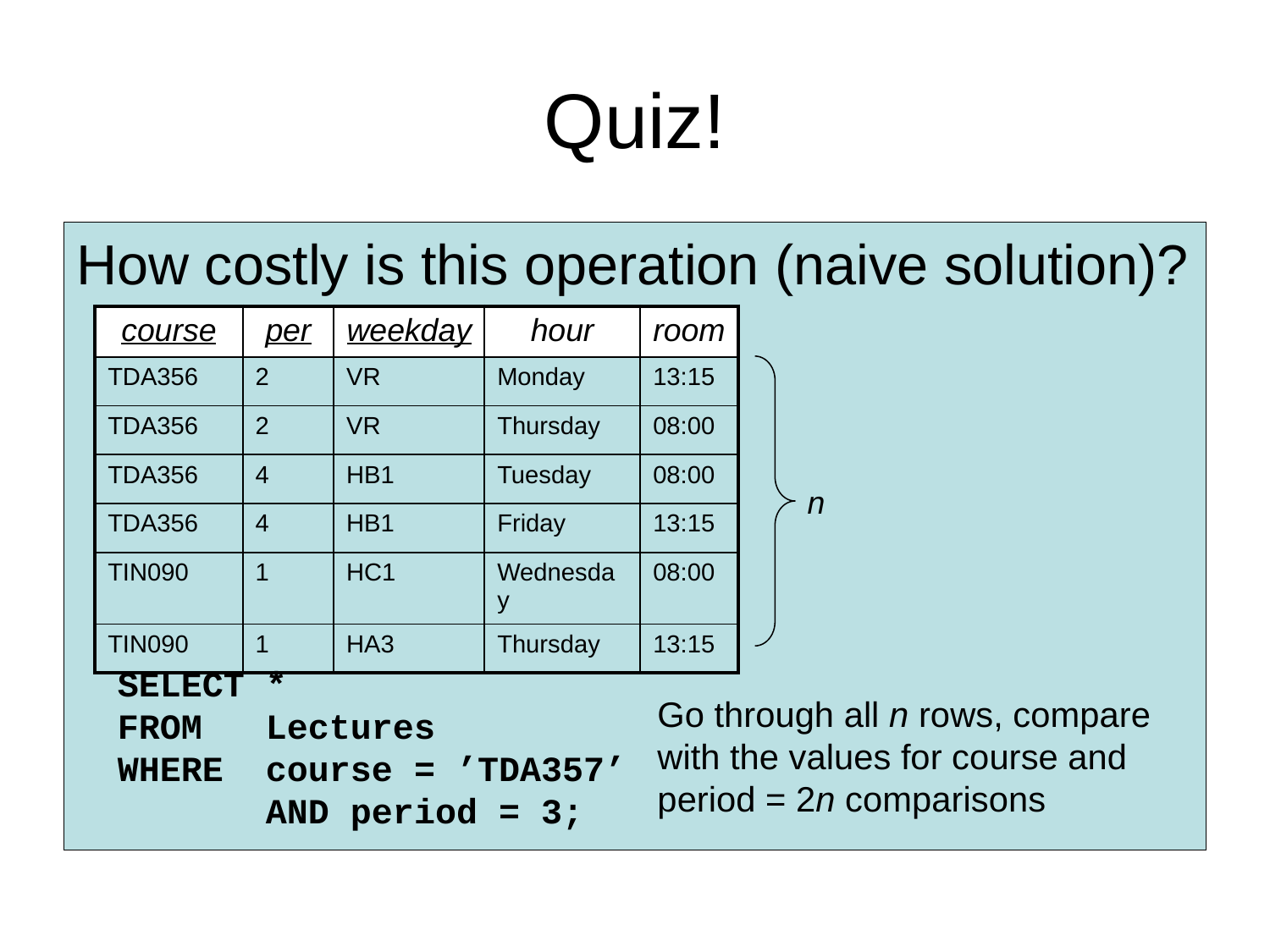

# Quiz!
How costly is this operation (naive solution)?
| course | per | weekday | hour | room |
| --- | --- | --- | --- | --- |
| TDA356 | 2 | VR | Monday | 13:15 |
| TDA356 | 2 | VR | Thursday | 08:00 |
| TDA356 | 4 | HB1 | Tuesday | 08:00 |
| TDA356 | 4 | HB1 | Friday | 13:15 |
| TIN090 | 1 | HC1 | Wednesday | 08:00 |
| TIN090 | 1 | HA3 | Thursday | 13:15 |

n
SELECT *
FROM   Lectures
WHERE  course = ’TDA357’
       AND period = 3;
Go through all n rows, compare with the values for course and period = 2n comparisons